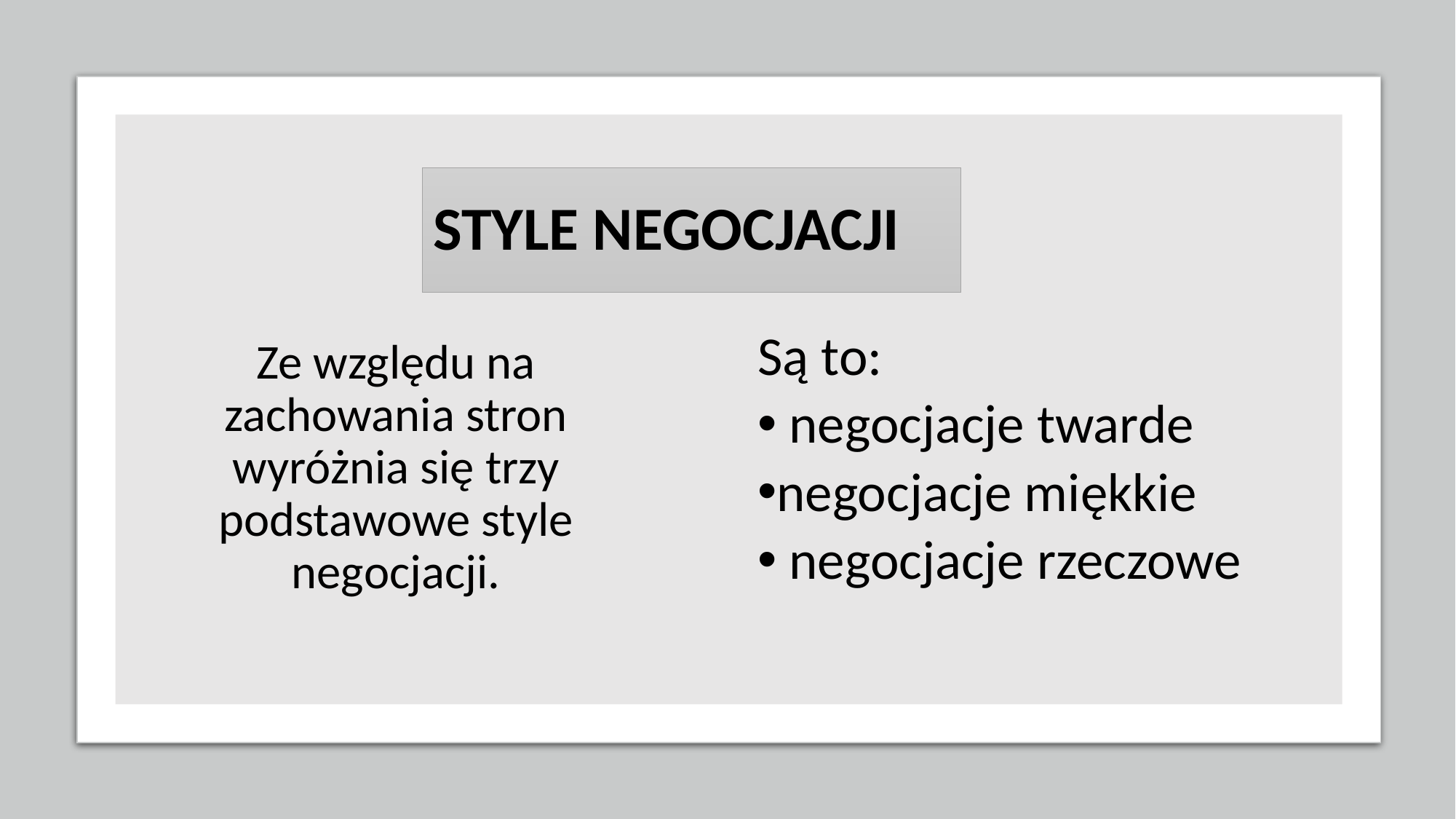

# STYLE NEGOCJACJI
Są to:
 negocjacje twarde
negocjacje miękkie
 negocjacje rzeczowe

Ze względu na zachowania stron wyróżnia się trzy podstawowe style negocjacji.